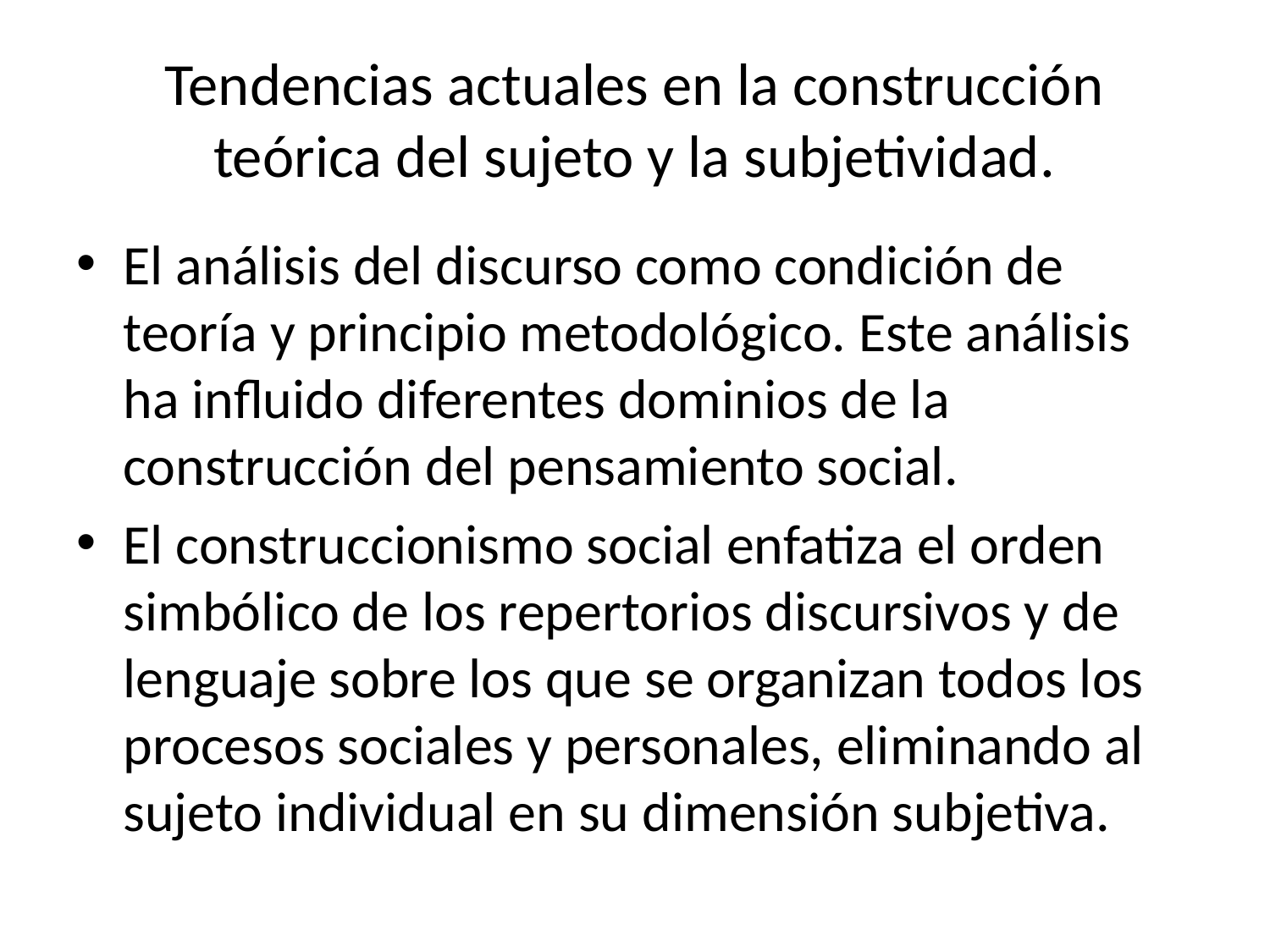

# Tendencias actuales en la construcción teórica del sujeto y la subjetividad.
El análisis del discurso como condición de teoría y principio metodológico. Este análisis ha influido diferentes dominios de la construcción del pensamiento social.
El construccionismo social enfatiza el orden simbólico de los repertorios discursivos y de lenguaje sobre los que se organizan todos los procesos sociales y personales, eliminando al sujeto individual en su dimensión subjetiva.